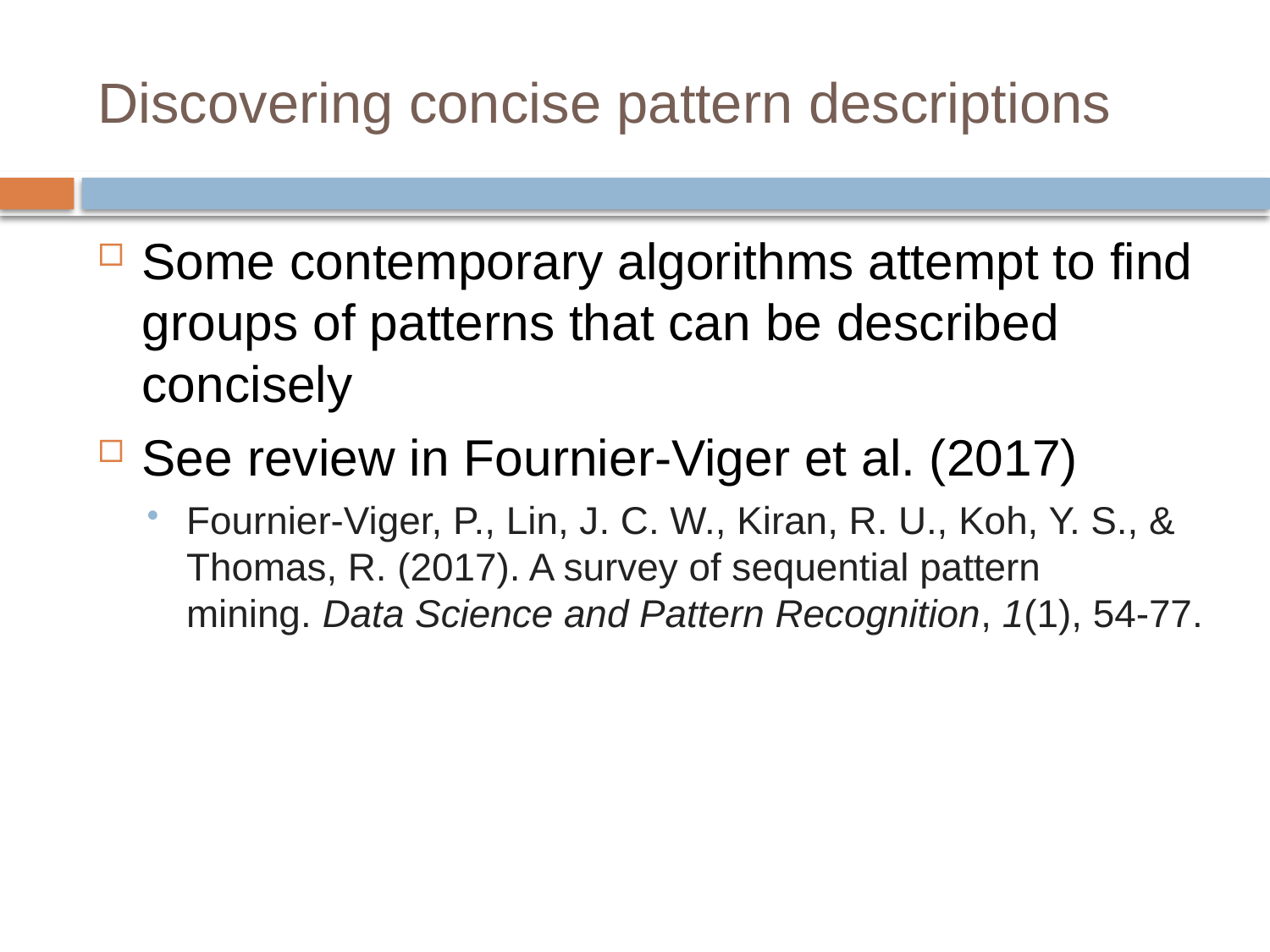

# Discovering concise pattern descriptions
Some contemporary algorithms attempt to find groups of patterns that can be described concisely
See review in Fournier-Viger et al. (2017)
Fournier-Viger, P., Lin, J. C. W., Kiran, R. U., Koh, Y. S., & Thomas, R. (2017). A survey of sequential pattern mining. Data Science and Pattern Recognition, 1(1), 54-77.